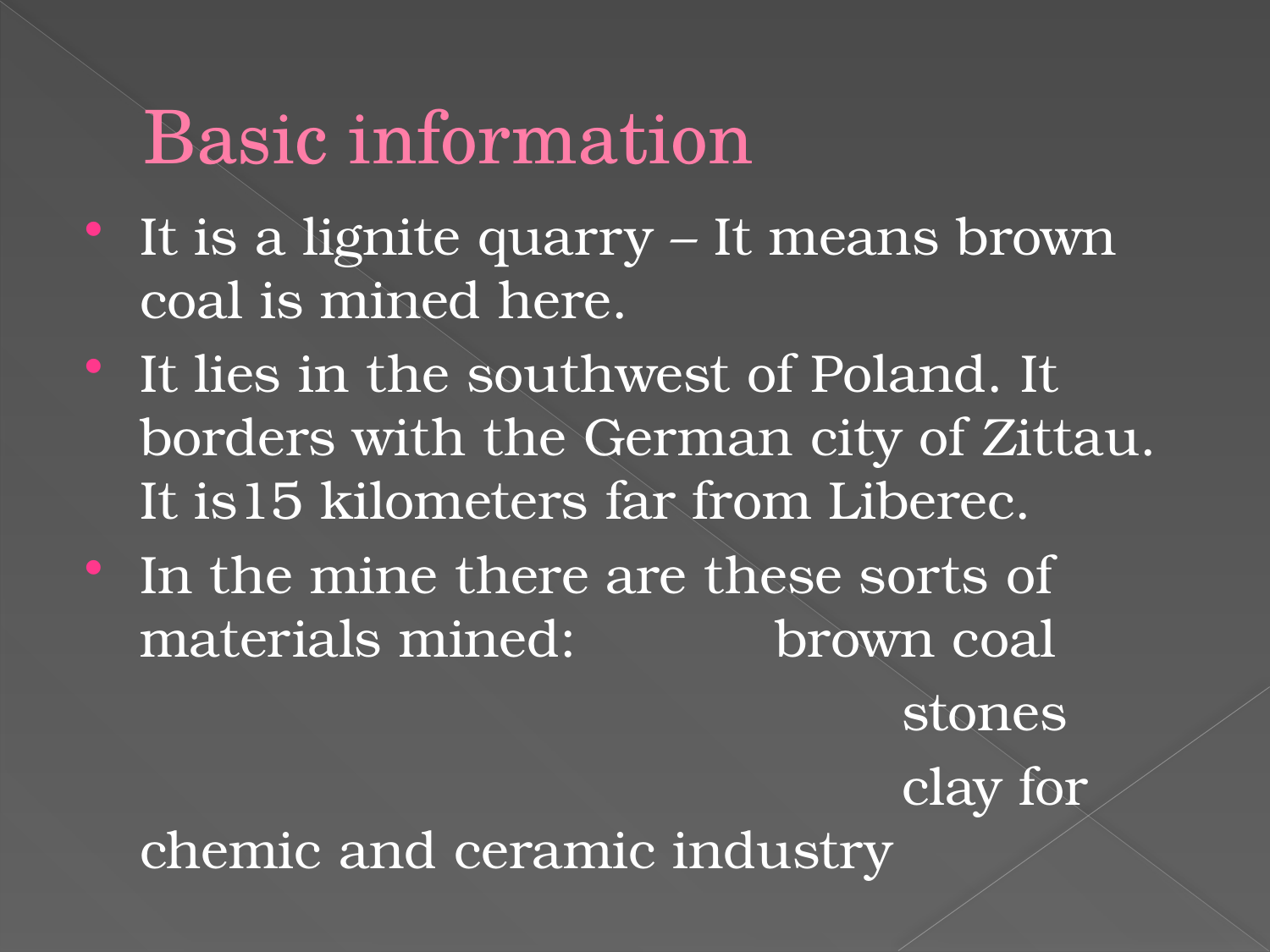

# Basic information
It is a lignite quarry – It means brown coal is mined here.
It lies in the southwest of Poland. It borders with the German city of Zittau. It is15 kilometers far from Liberec.
In the mine there are these sorts of materials mined: 		brown coal
                                           	stones
                                           	clay for chemic and ceramic industry